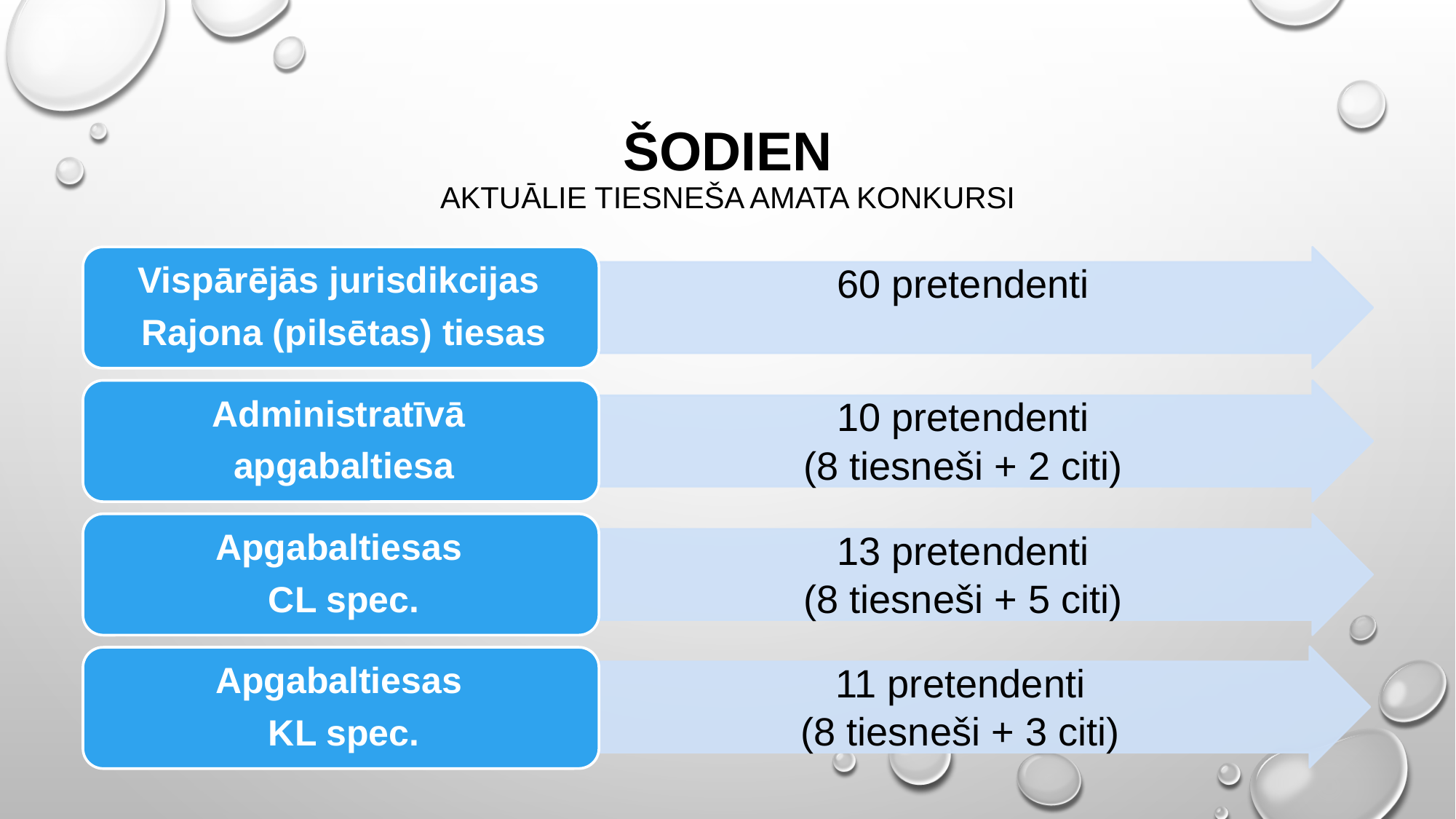

# Šodien Aktuālie tiesneša amata konkursi
60 pretendenti
Vispārējās jurisdikcijas
Rajona (pilsētas) tiesas
10 pretendenti
(8 tiesneši + 2 citi)
Administratīvā
apgabaltiesa
13 pretendenti
(8 tiesneši + 5 citi)
Apgabaltiesas
CL spec.
11 pretendenti
(8 tiesneši + 3 citi)
Apgabaltiesas
KL spec.